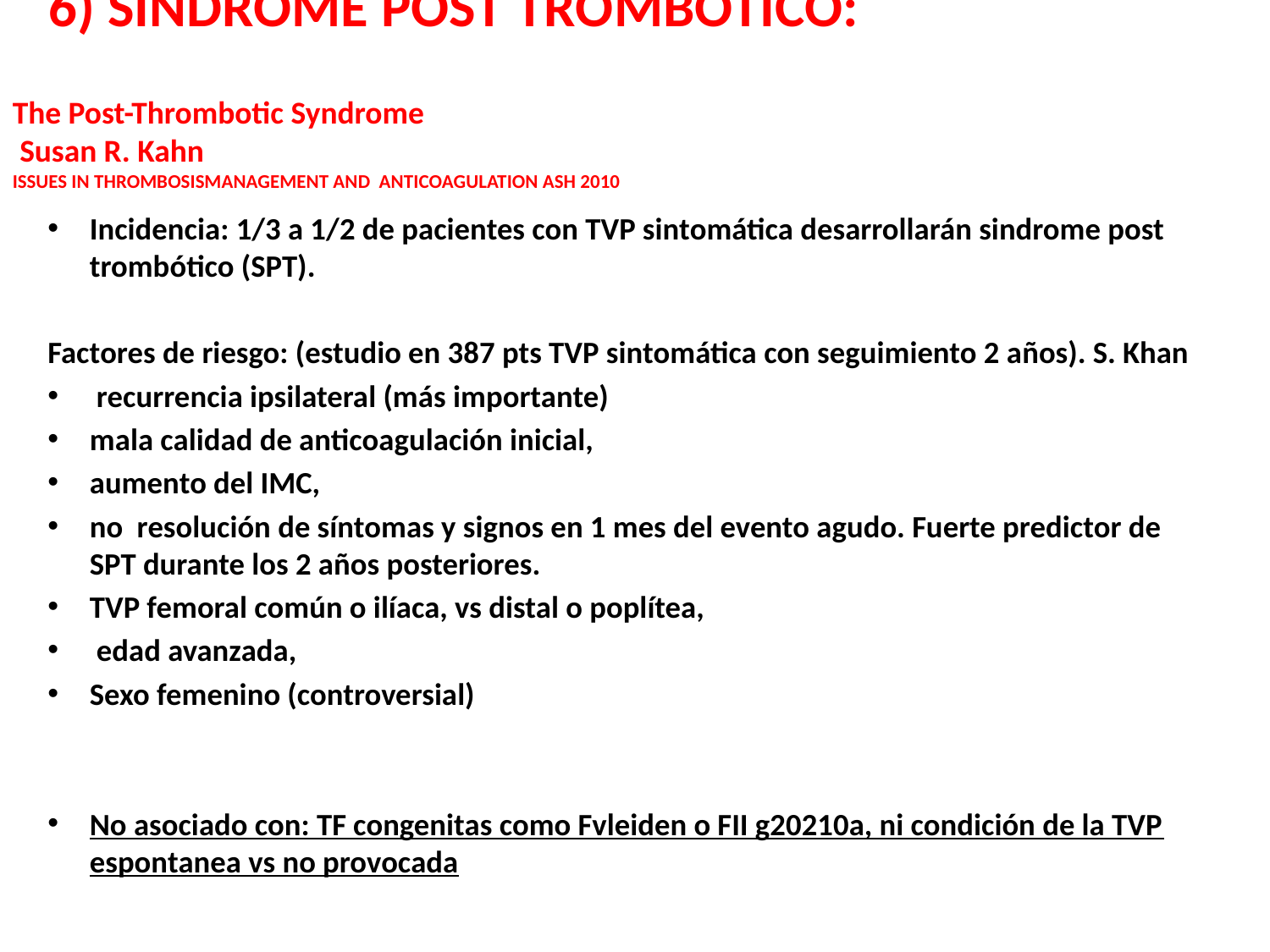

# 6) SINDROME POST TROMBOTICO:
The Post-Thrombotic Syndrome                                                                                 Susan R. Kahn
ISSUES IN THROMBOSISMANAGEMENT AND  ANTICOAGULATION ASH 2010

Incidencia: 1/3 a 1/2 de pacientes con TVP sintomática desarrollarán sindrome post trombótico (SPT).

Factores de riesgo: (estudio en 387 pts TVP sintomática con seguimiento 2 años). S. Khan
 recurrencia ipsilateral (más importante)
mala calidad de anticoagulación inicial,
aumento del IMC,
no  resolución de síntomas y signos en 1 mes del evento agudo. Fuerte predictor de SPT durante los 2 años posteriores.
TVP femoral común o ilíaca, vs distal o poplítea,
 edad avanzada,
Sexo femenino (controversial)

No asociado con: TF congenitas como Fvleiden o FII g20210a, ni condición de la TVP espontanea vs no provocada